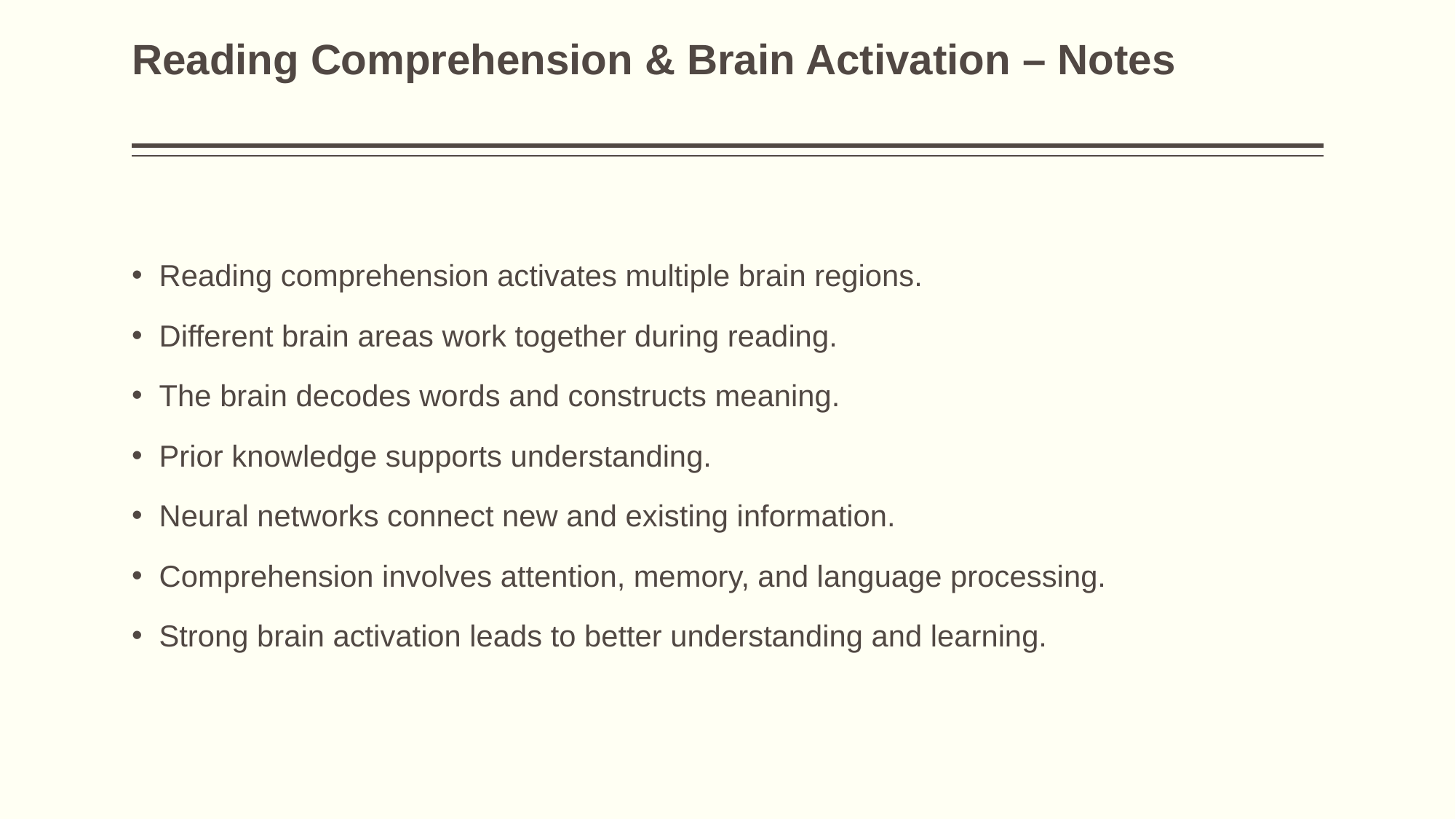

# Reading Comprehension & Brain Activation – Notes

Reading comprehension activates multiple brain regions.
Different brain areas work together during reading.
The brain decodes words and constructs meaning.
Prior knowledge supports understanding.
Neural networks connect new and existing information.
Comprehension involves attention, memory, and language processing.
Strong brain activation leads to better understanding and learning.